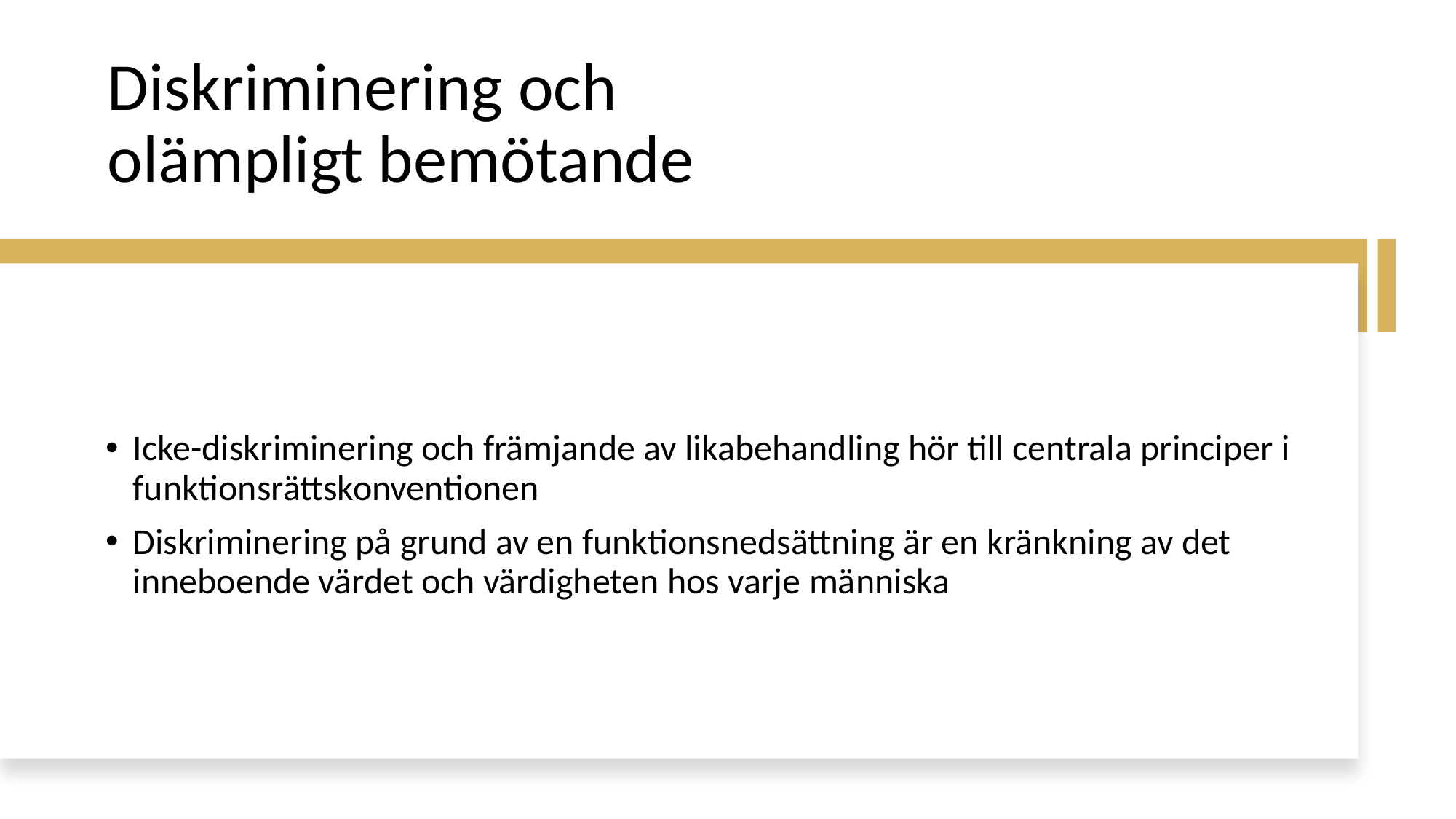

# Diskriminering och olämpligt bemötande

Icke-diskriminering och främjande av likabehandling hör till centrala principer i funktionsrättskonventionen
Diskriminering på grund av en funktionsnedsättning är en kränkning av det inneboende värdet och värdigheten hos varje människa